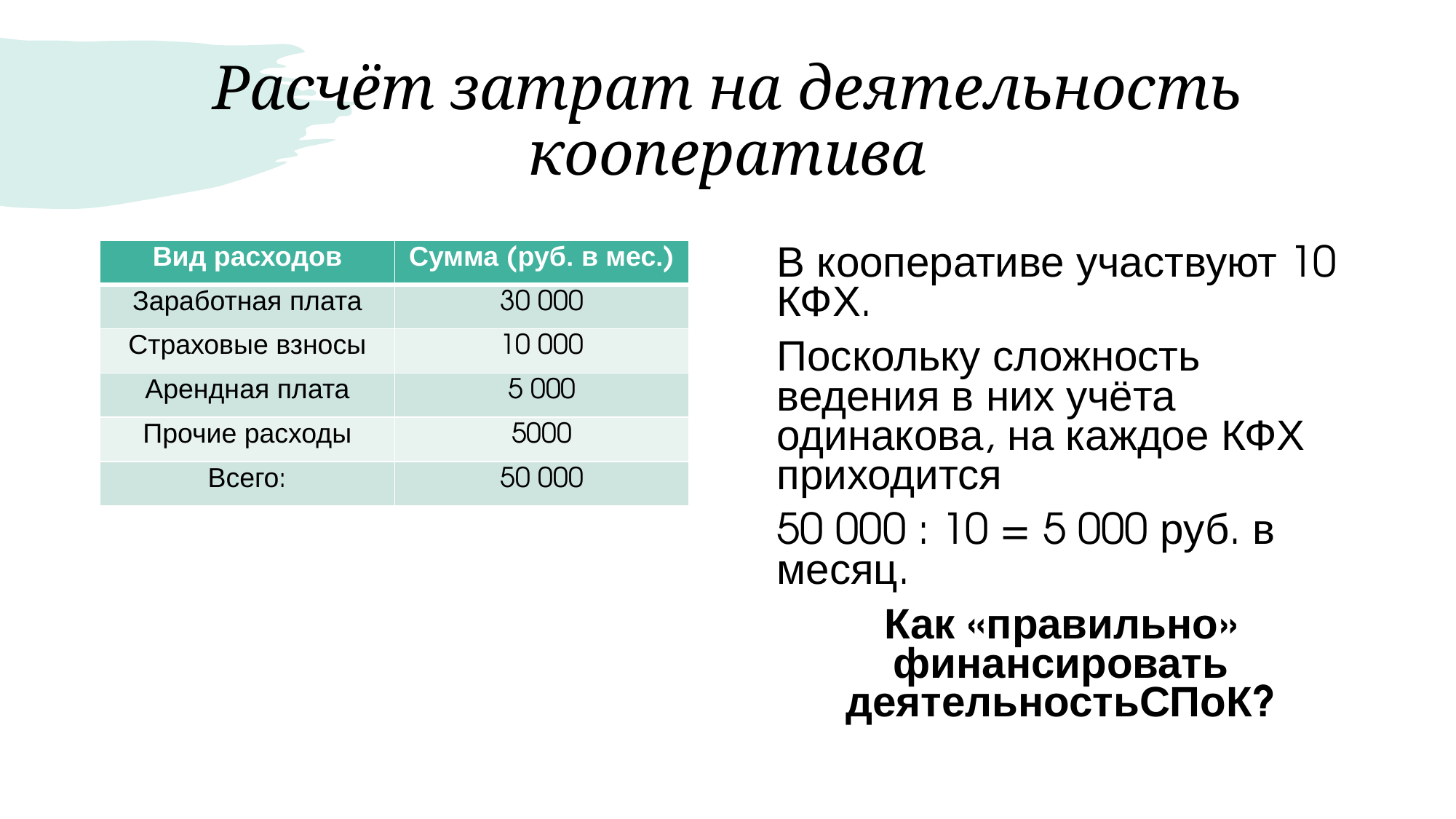

# Расчёт затрат на деятельность кооператива
| Вид расходов | Сумма (руб. в мес.) |
| --- | --- |
| Заработная плата | 30 000 |
| Страховые взносы | 10 000 |
| Арендная плата | 5 000 |
| Прочие расходы | 5000 |
| Всего: | 50 000 |
В кооперативе участвуют 10 КФХ.
Поскольку сложность ведения в них учёта одинакова, на каждое КФХ приходится
50 000 : 10 = 5 000 руб. в месяц.
Как «правильно» финансировать деятельностьСПоК?